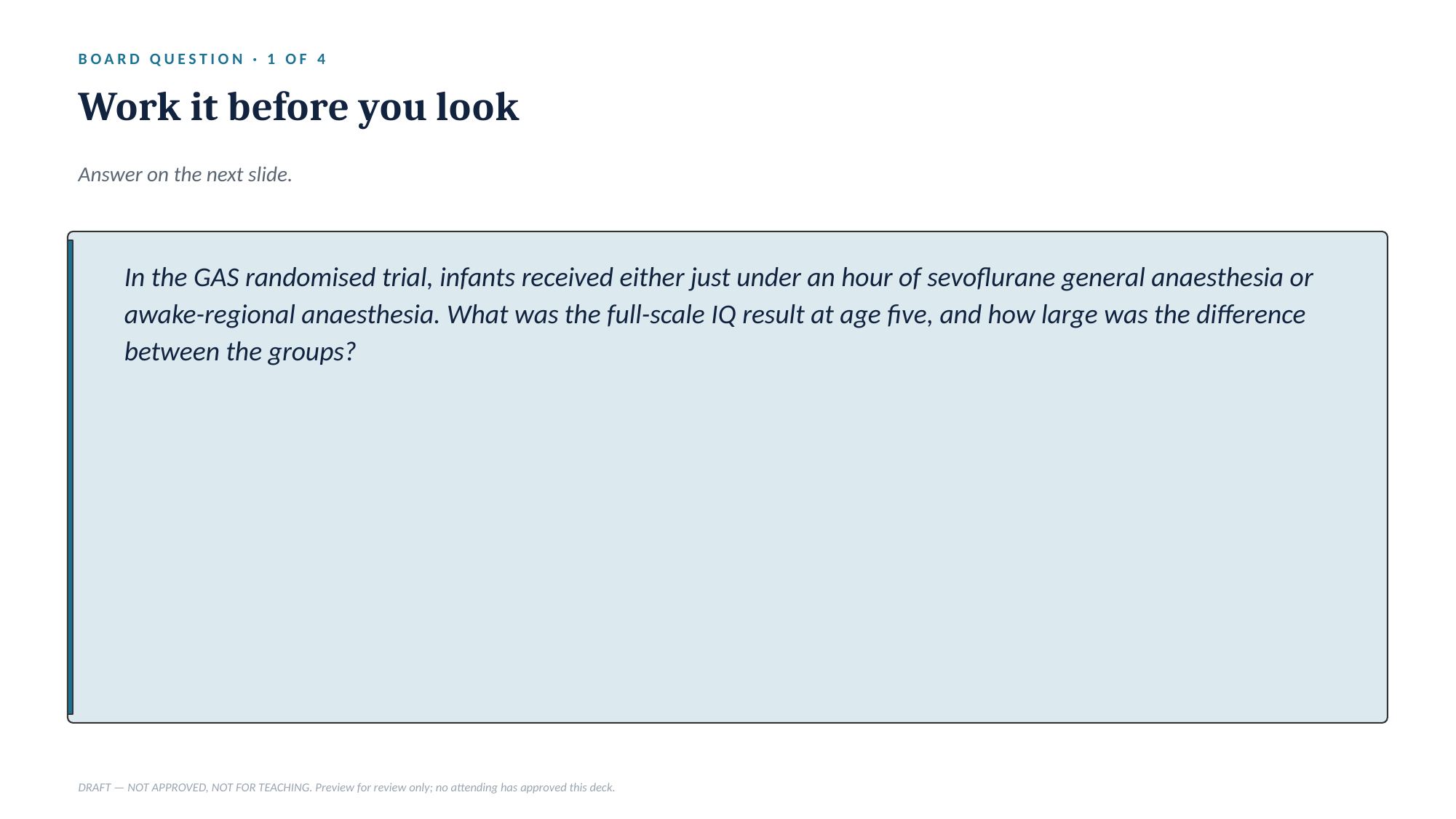

BOARD QUESTION · 1 OF 4
Work it before you look
Answer on the next slide.

In the GAS randomised trial, infants received either just under an hour of sevoflurane general anaesthesia or awake-regional anaesthesia. What was the full-scale IQ result at age five, and how large was the difference between the groups?
DRAFT — NOT APPROVED, NOT FOR TEACHING. Preview for review only; no attending has approved this deck.